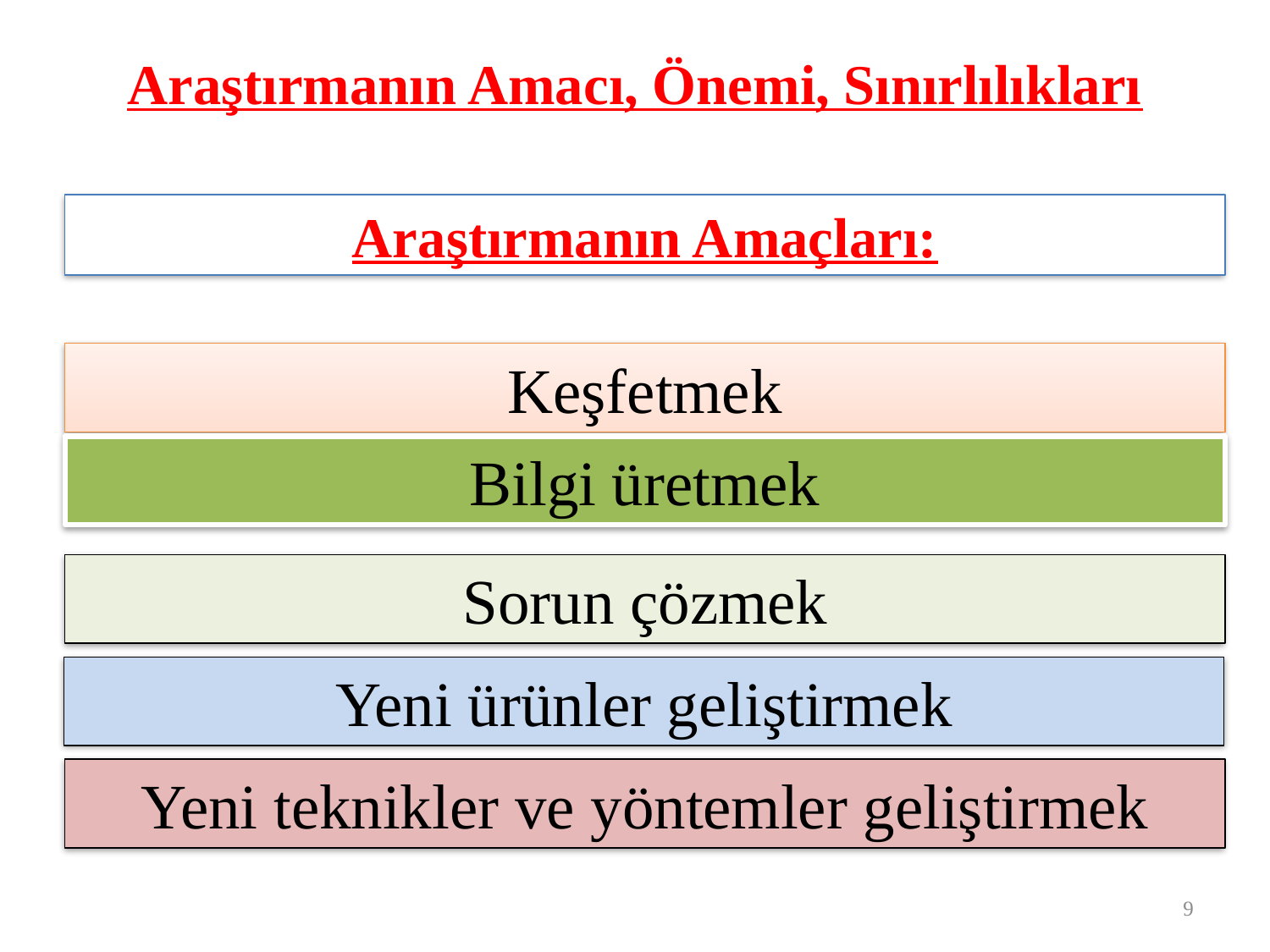

# Araştırmanın Amacı, Önemi, Sınırlılıkları
Araştırmanın Amaçları:
Keşfetmek
Bilgi üretmek
Sorun çözmek
Yeni ürünler geliştirmek
Yeni teknikler ve yöntemler geliştirmek
9